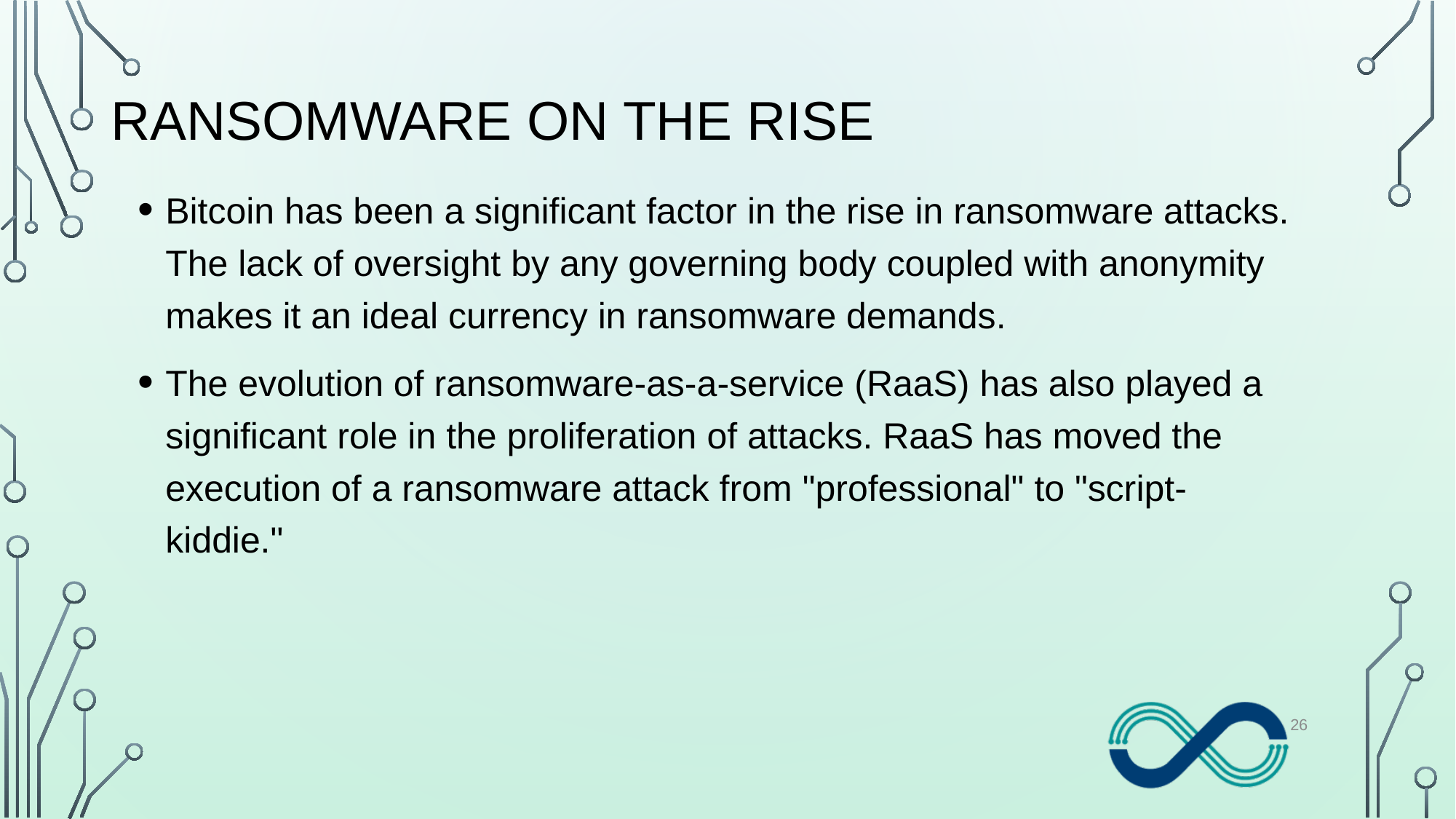

# Ransomware on the Rise
Bitcoin has been a significant factor in the rise in ransomware attacks. The lack of oversight by any governing body coupled with anonymity makes it an ideal currency in ransomware demands.
The evolution of ransomware-as-a-service (RaaS) has also played a significant role in the proliferation of attacks. RaaS has moved the execution of a ransomware attack from "professional" to "script-kiddie."
26